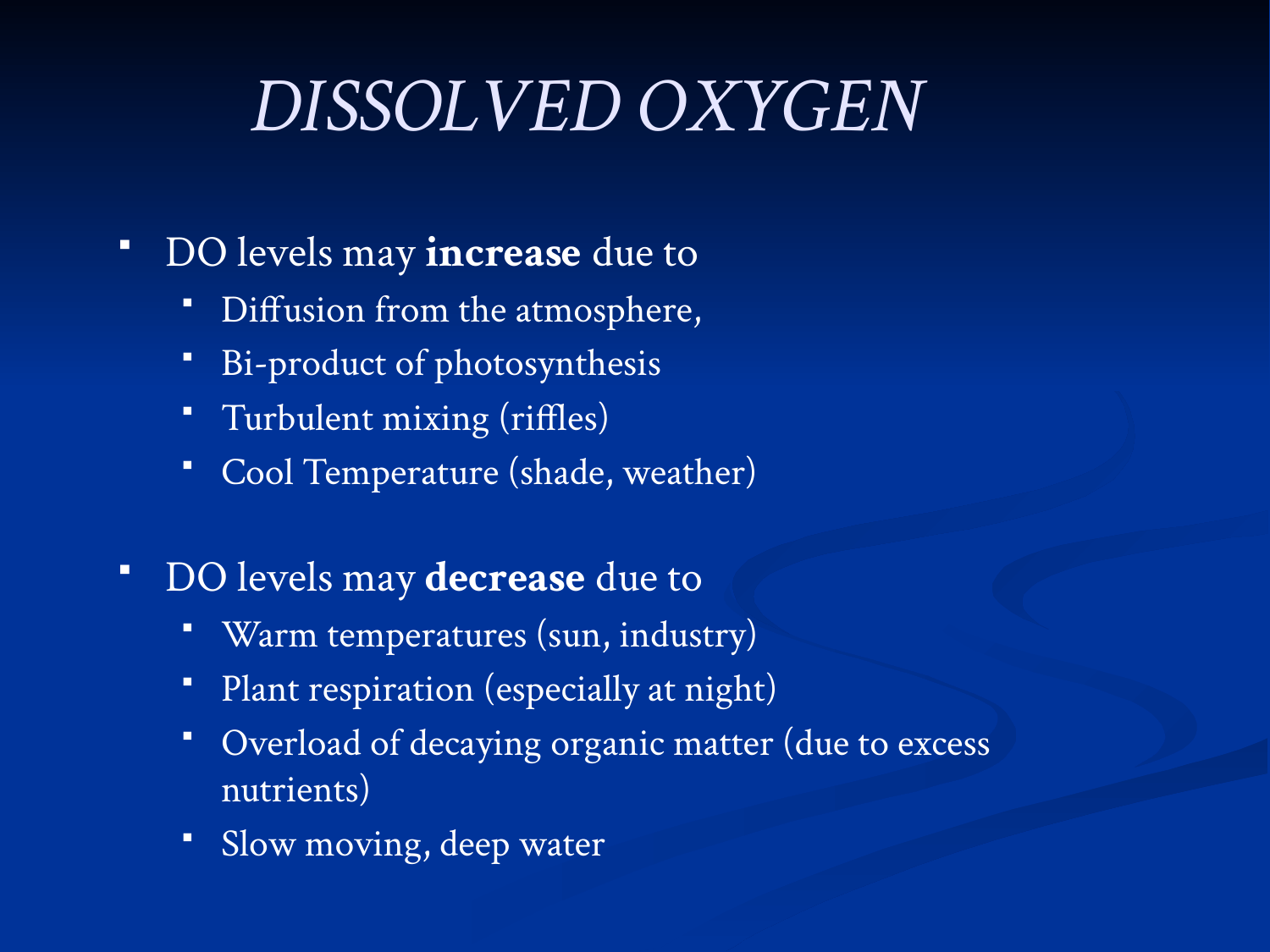

DISSOLVED OXYGEN

DO levels may increase due to
Diffusion from the atmosphere,
Bi-product of photosynthesis
Turbulent mixing (riffles)
Cool Temperature (shade, weather)
DO levels may decrease due to
Warm temperatures (sun, industry)
Plant respiration (especially at night)
Overload of decaying organic matter (due to excess nutrients)
Slow moving, deep water